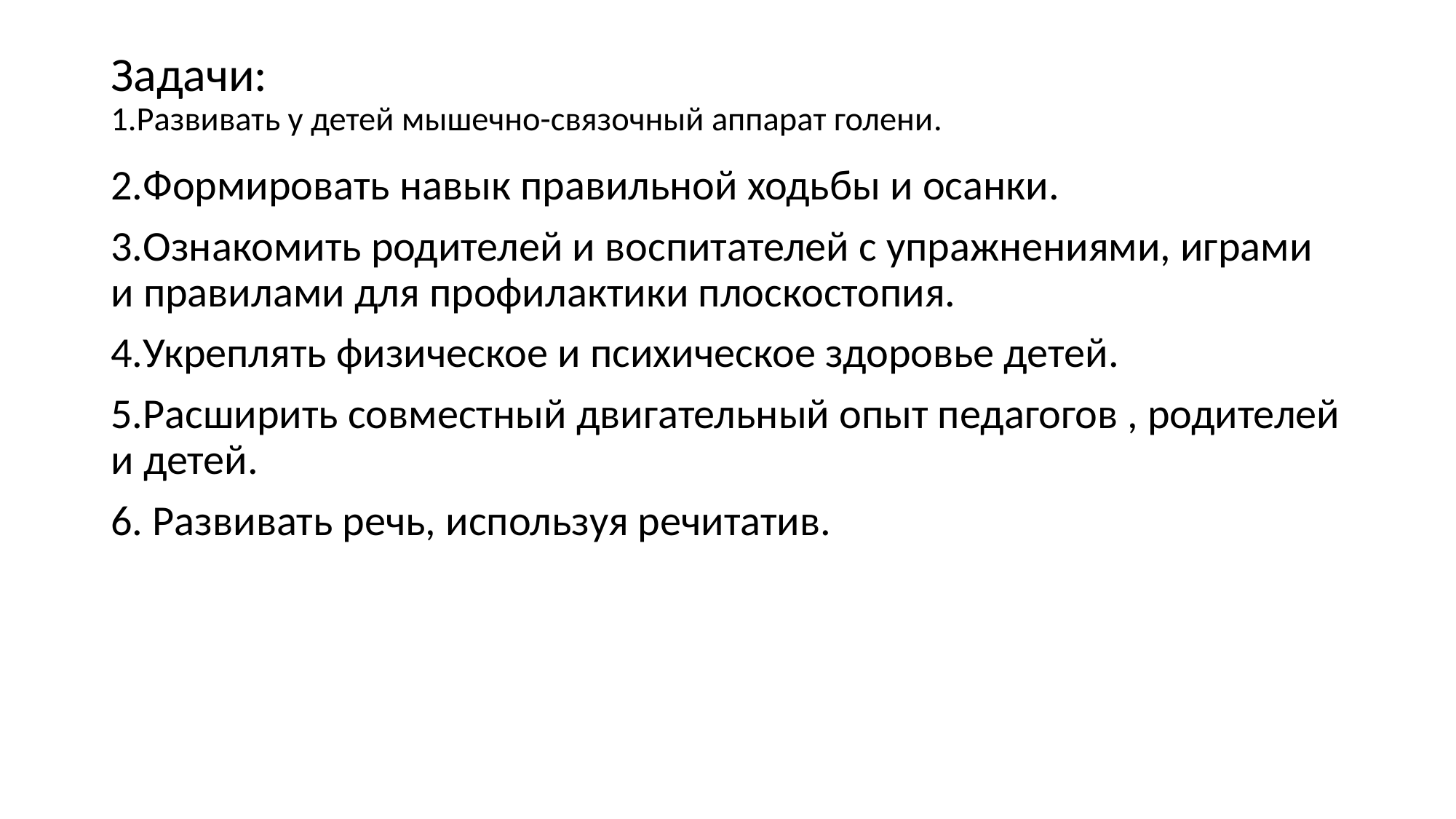

# Задачи: 1.Развивать у детей мышечно-связочный аппарат голени.
2.Формировать навык правильной ходьбы и осанки.
3.Ознакомить родителей и воспитателей с упражнениями, играми и правилами для профилактики плоскостопия.
4.Укреплять физическое и психическое здоровье детей.
5.Расширить совместный двигательный опыт педагогов , родителей и детей.
6. Развивать речь, используя речитатив.